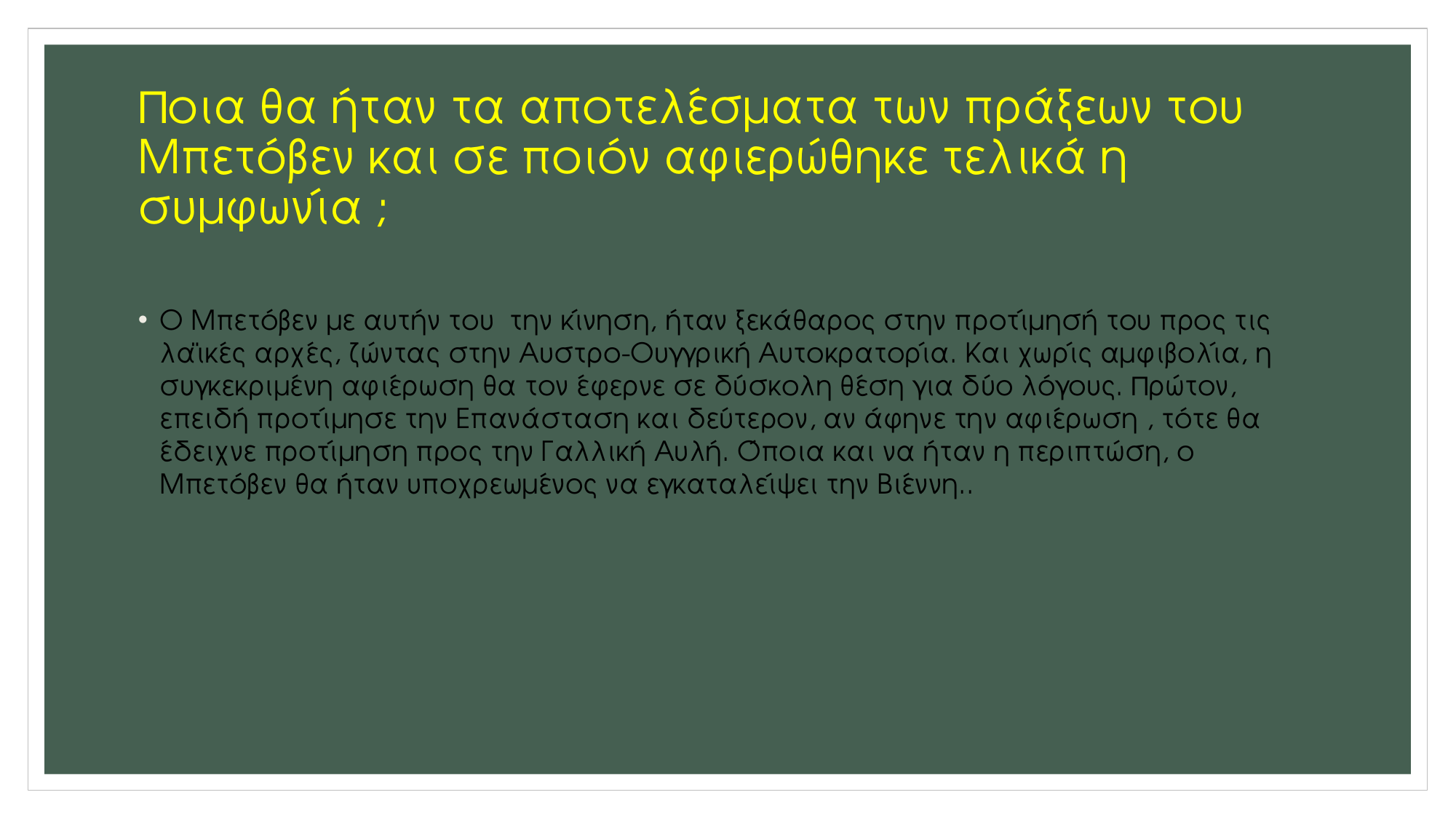

# Ποια θα ήταν τα αποτελέσματα των πράξεων του Μπετόβεν και σε ποιόν αφιερώθηκε τελικά η συμφωνία ;

Ο Μπετόβεν με αυτήν του  την κίνηση, ήταν ξεκάθαρος στην προτίμησή του προς τις λαϊκές αρχές, ζώντας στην Αυστρο-Ουγγρική Αυτοκρατορία. Και χωρίς αμφιβολία, η συγκεκριμένη αφιέρωση θα τον έφερνε σε δύσκολη θέση για δύο λόγους. Πρώτον,  επειδή προτίμησε την Επανάσταση και δεύτερον, αν άφηνε την αφιέρωση , τότε θα έδειχνε προτίμηση προς την Γαλλική Αυλή. Όποια και να ήταν η περιπτώση, ο Μπετόβεν θα ήταν υποχρεωμένος να εγκαταλείψει την Βιέννη..